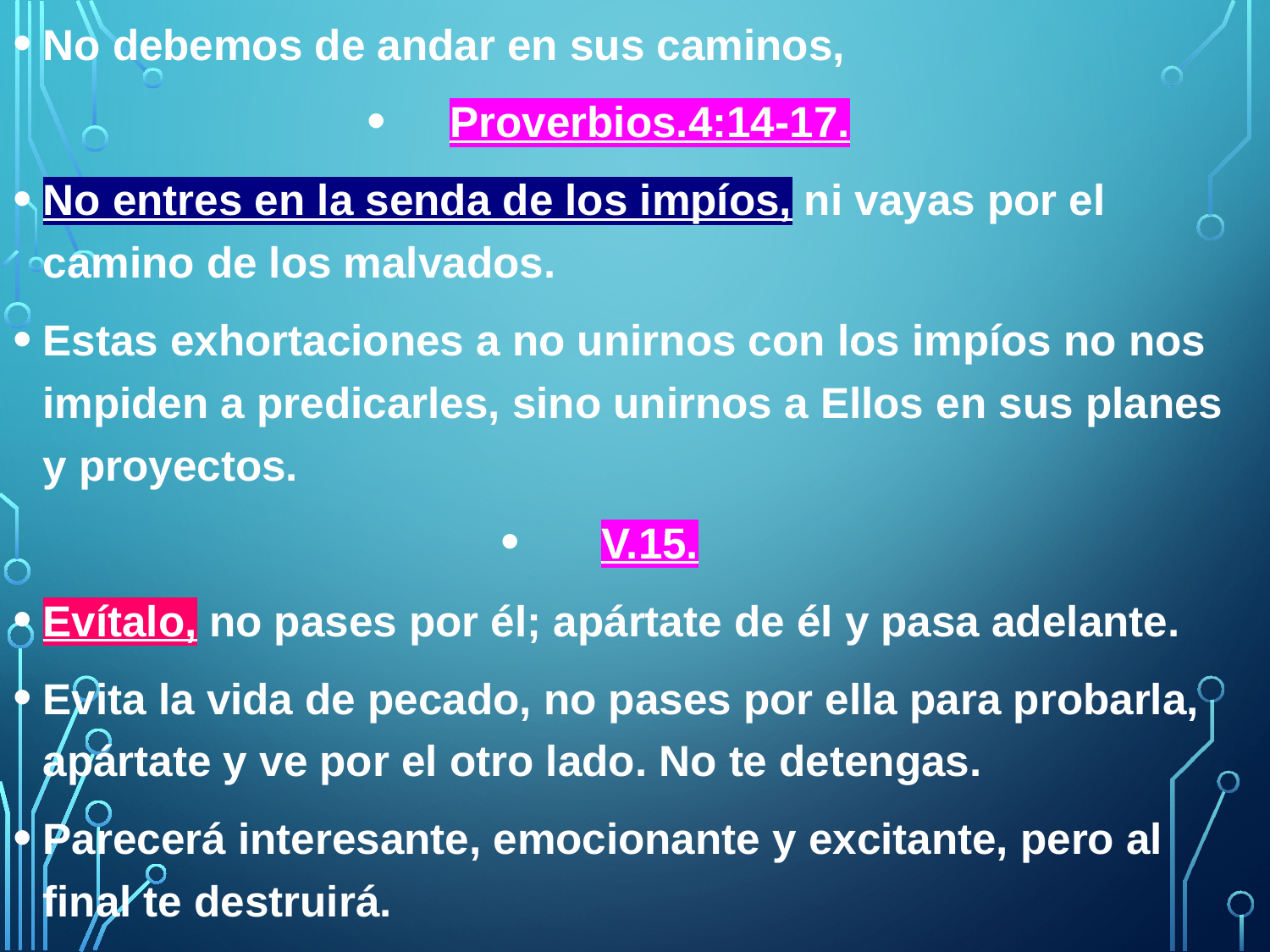

No debemos de andar en sus caminos,
Proverbios.4:14-17.
No entres en la senda de los impíos, ni vayas por el camino de los malvados.
Estas exhortaciones a no unirnos con los impíos no nos impiden a predicarles, sino unirnos a Ellos en sus planes y proyectos.
V.15.
Evítalo, no pases por él; apártate de él y pasa adelante.
Evita la vida de pecado, no pases por ella para probarla, apártate y ve por el otro lado. No te detengas.
Parecerá interesante, emocionante y excitante, pero al final te destruirá.